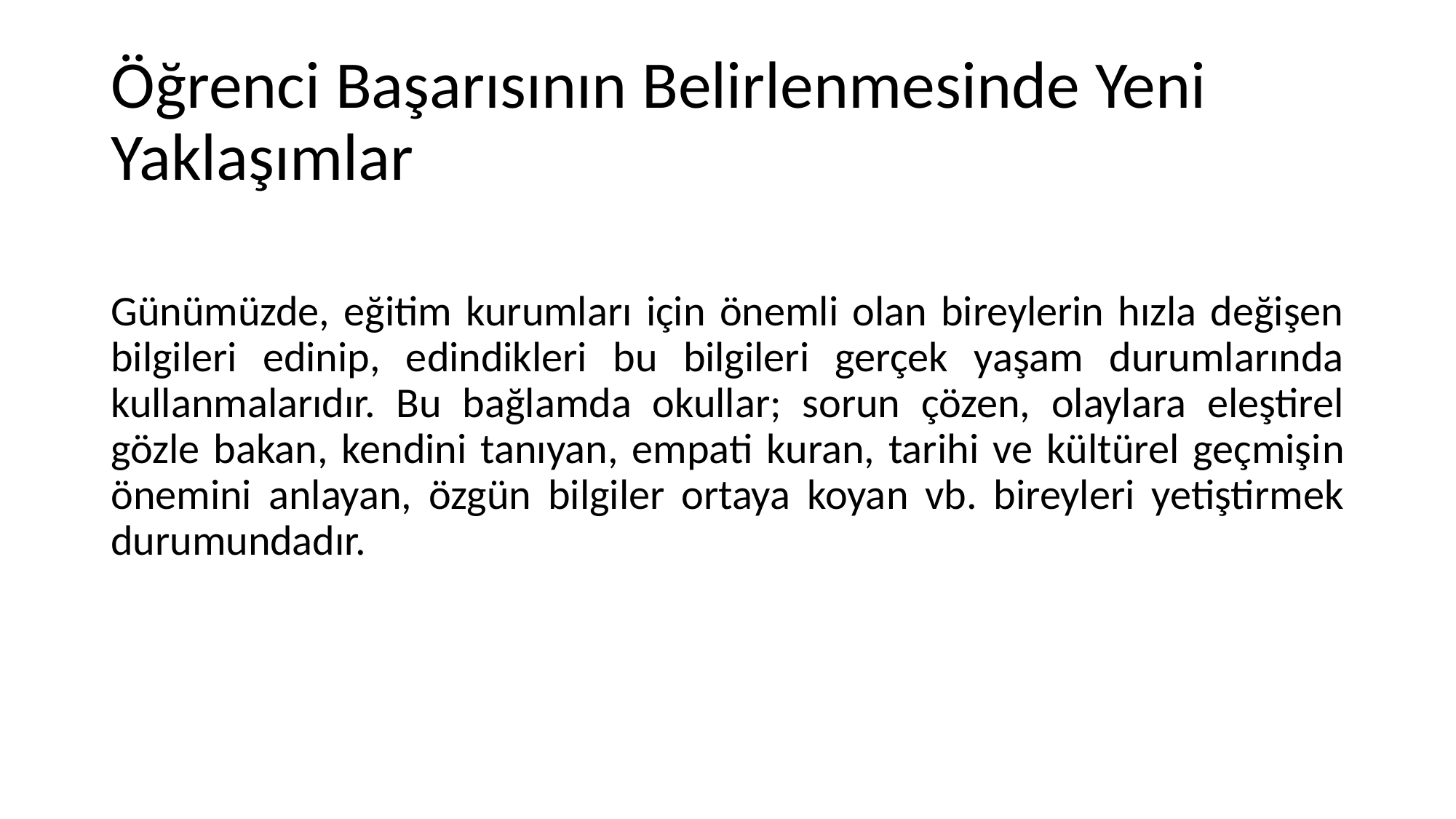

# Öğrenci Başarısının Belirlenmesinde Yeni Yaklaşımlar

Günümüzde, eğitim kurumları için önemli olan bireylerin hızla değişen bilgileri edinip, edindikleri bu bilgileri gerçek yaşam durumlarında kullanmalarıdır. Bu bağlamda okullar; sorun çözen, olaylara eleştirel gözle bakan, kendini tanıyan, empati kuran, tarihi ve kültürel geçmişin önemini anlayan, özgün bilgiler ortaya koyan vb. bireyleri yetiştirmek durumundadır.